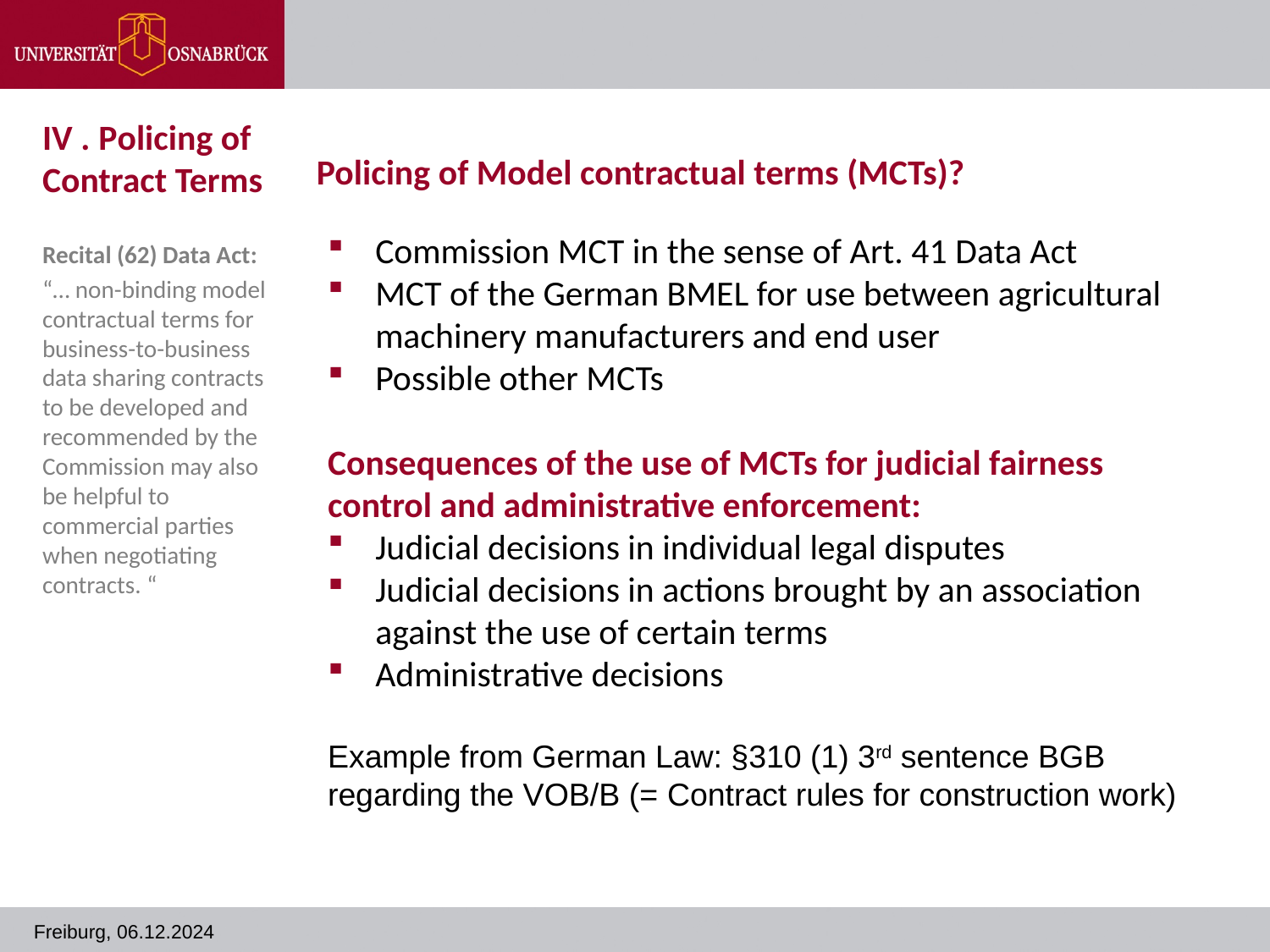

Policing of Model contractual terms (MCTs)?
# IV . Policing of Contract Terms

Commission MCT in the sense of Art. 41 Data Act
MCT of the German BMEL for use between agricultural machinery manufacturers and end user
Possible other MCTs

Consequences of the use of MCTs for judicial fairness control and administrative enforcement:
Judicial decisions in individual legal disputes
Judicial decisions in actions brought by an association against the use of certain terms
Administrative decisions

Example from German Law: §310 (1) 3rd sentence BGB regarding the VOB/B (= Contract rules for construction work)
Recital (62) Data Act:
“… non-binding model contractual terms for business-to-business data sharing contracts to be developed and recommended by the Commission may also be helpful to commercial parties when negotiating contracts. “

Freiburg, 06.12.2024